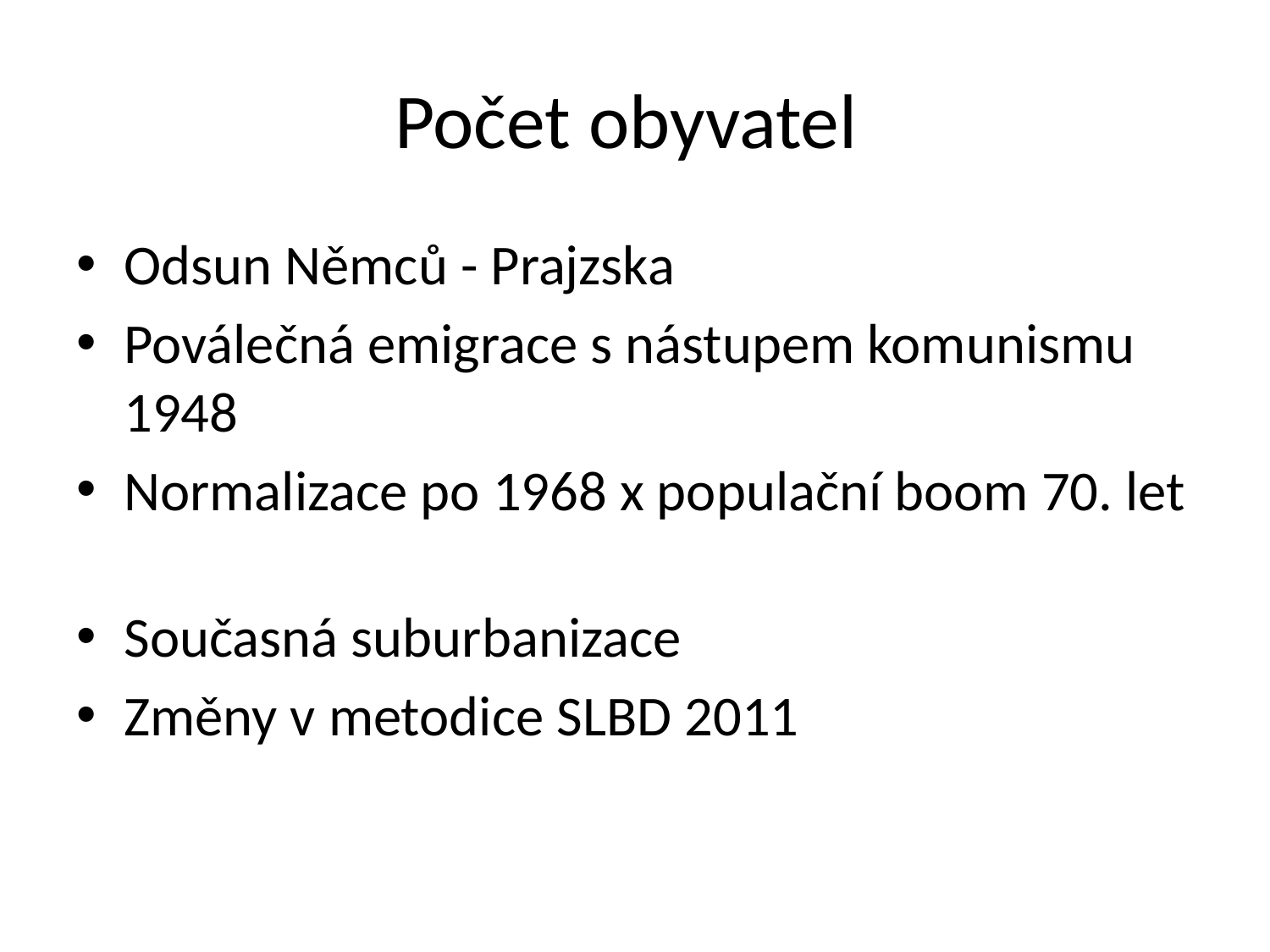

# Počet obyvatel
Odsun Němců - Prajzska
Poválečná emigrace s nástupem komunismu 1948
Normalizace po 1968 x populační boom 70. let
Současná suburbanizace
Změny v metodice SLBD 2011